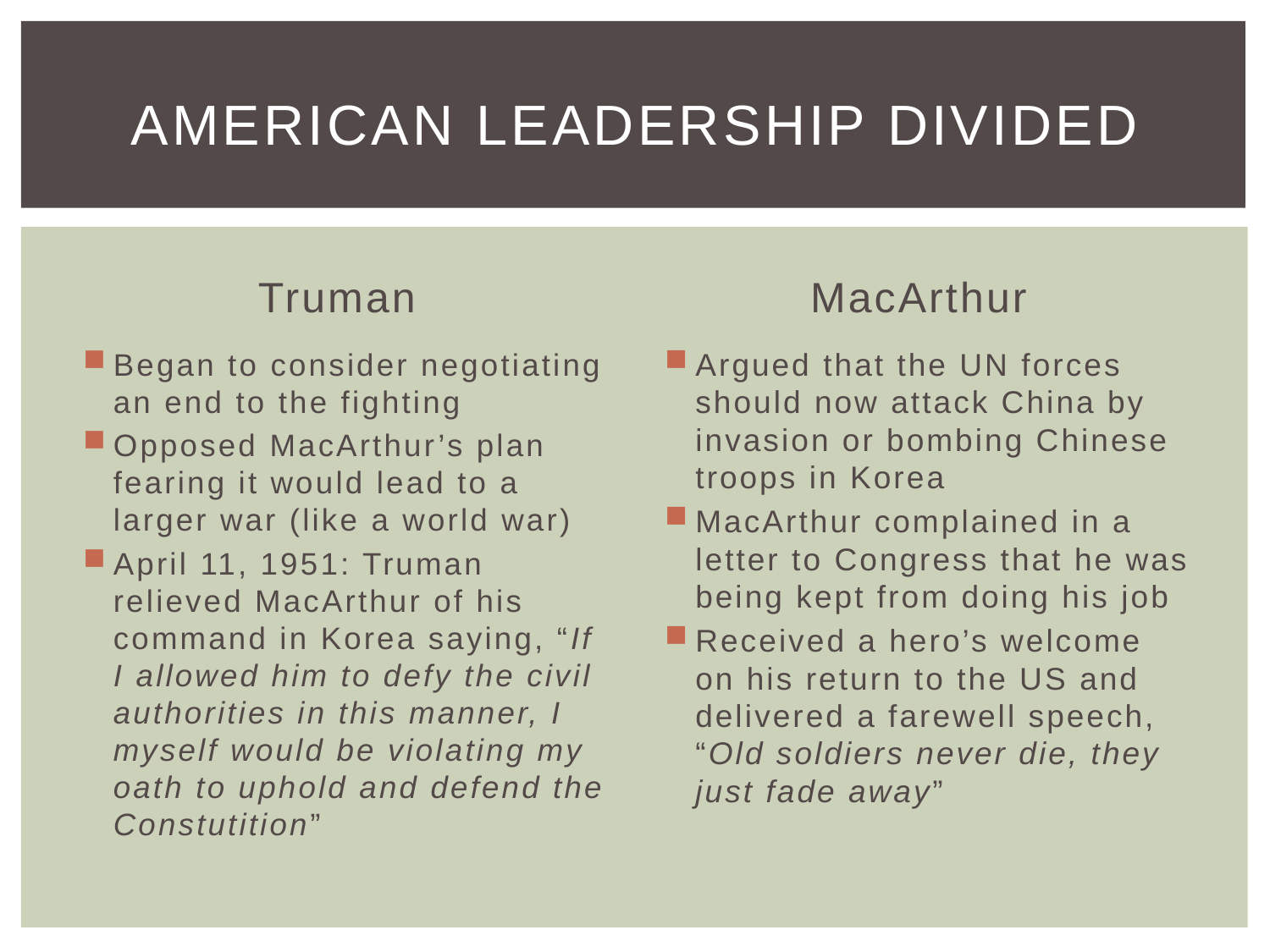

# American Leadership Divided
Truman
MacArthur
Began to consider negotiating an end to the fighting
Opposed MacArthur’s plan fearing it would lead to a larger war (like a world war)
April 11, 1951: Truman relieved MacArthur of his command in Korea saying, “If I allowed him to defy the civil authorities in this manner, I myself would be violating my oath to uphold and defend the Constutition”
Argued that the UN forces should now attack China by invasion or bombing Chinese troops in Korea
MacArthur complained in a letter to Congress that he was being kept from doing his job
Received a hero’s welcome on his return to the US and delivered a farewell speech, “Old soldiers never die, they just fade away”